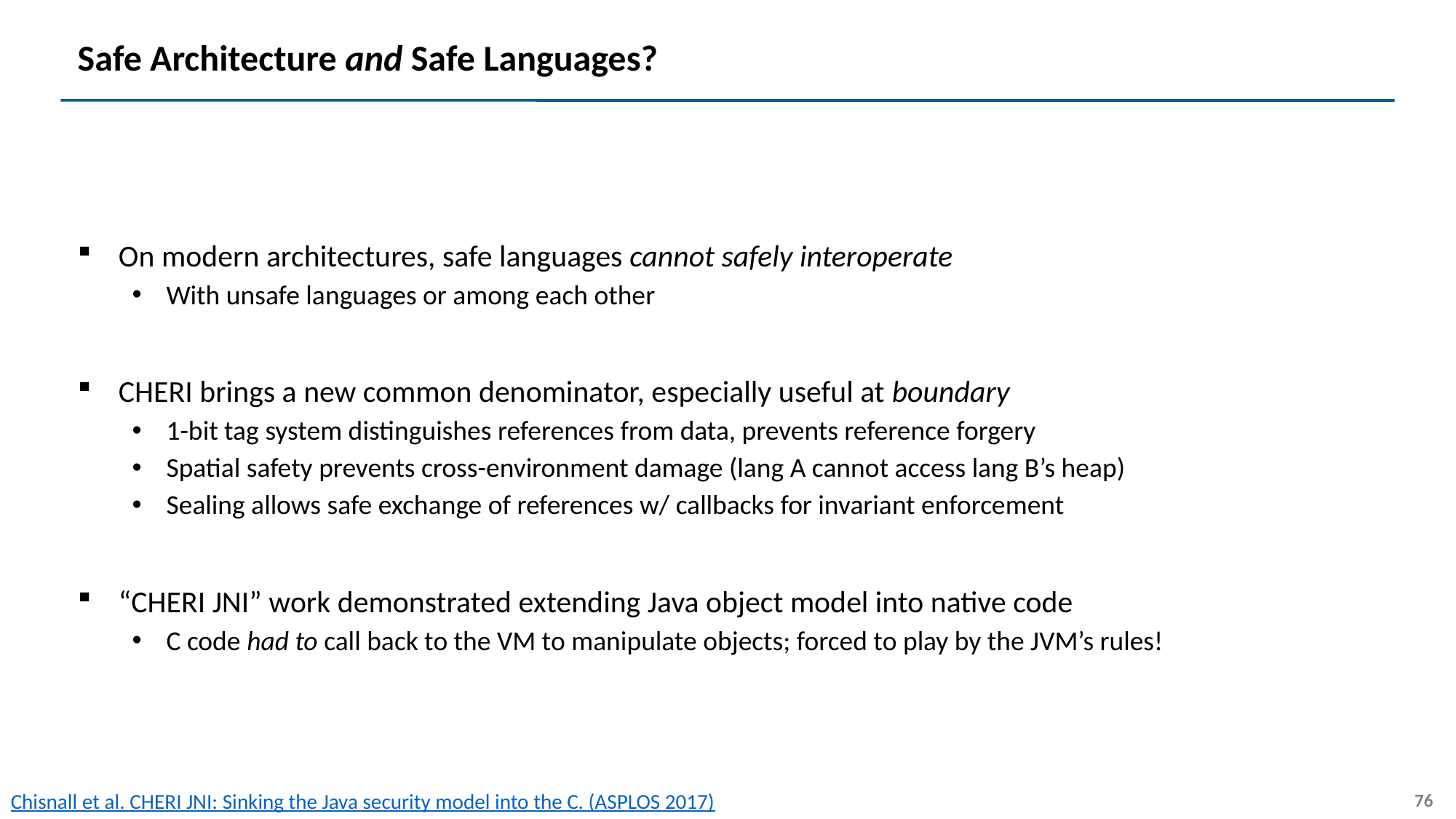

# Safe Architecture and Safe Languages?
On modern architectures, safe languages cannot safely interoperate
With unsafe languages or among each other

CHERI brings a new common denominator, especially useful at boundary
1-bit tag system distinguishes references from data, prevents reference forgery
Spatial safety prevents cross-environment damage (lang A cannot access lang B’s heap)
Sealing allows safe exchange of references w/ callbacks for invariant enforcement

“CHERI JNI” work demonstrated extending Java object model into native code
C code had to call back to the VM to manipulate objects; forced to play by the JVM’s rules!
Chisnall et al. CHERI JNI: Sinking the Java security model into the C. (ASPLOS 2017)
76